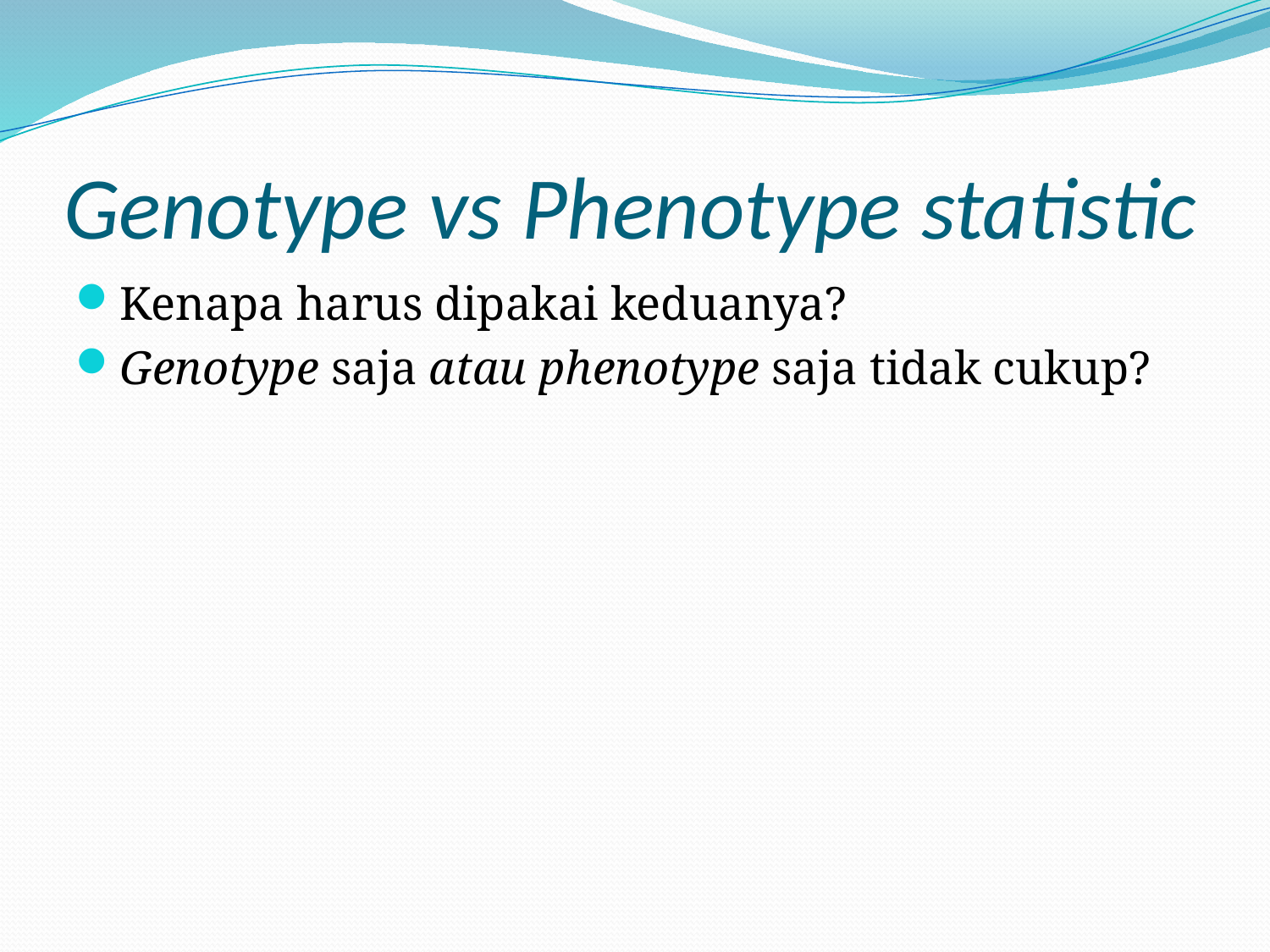

# Genotype vs Phenotype statistic
Kenapa harus dipakai keduanya?
Genotype saja atau phenotype saja tidak cukup?